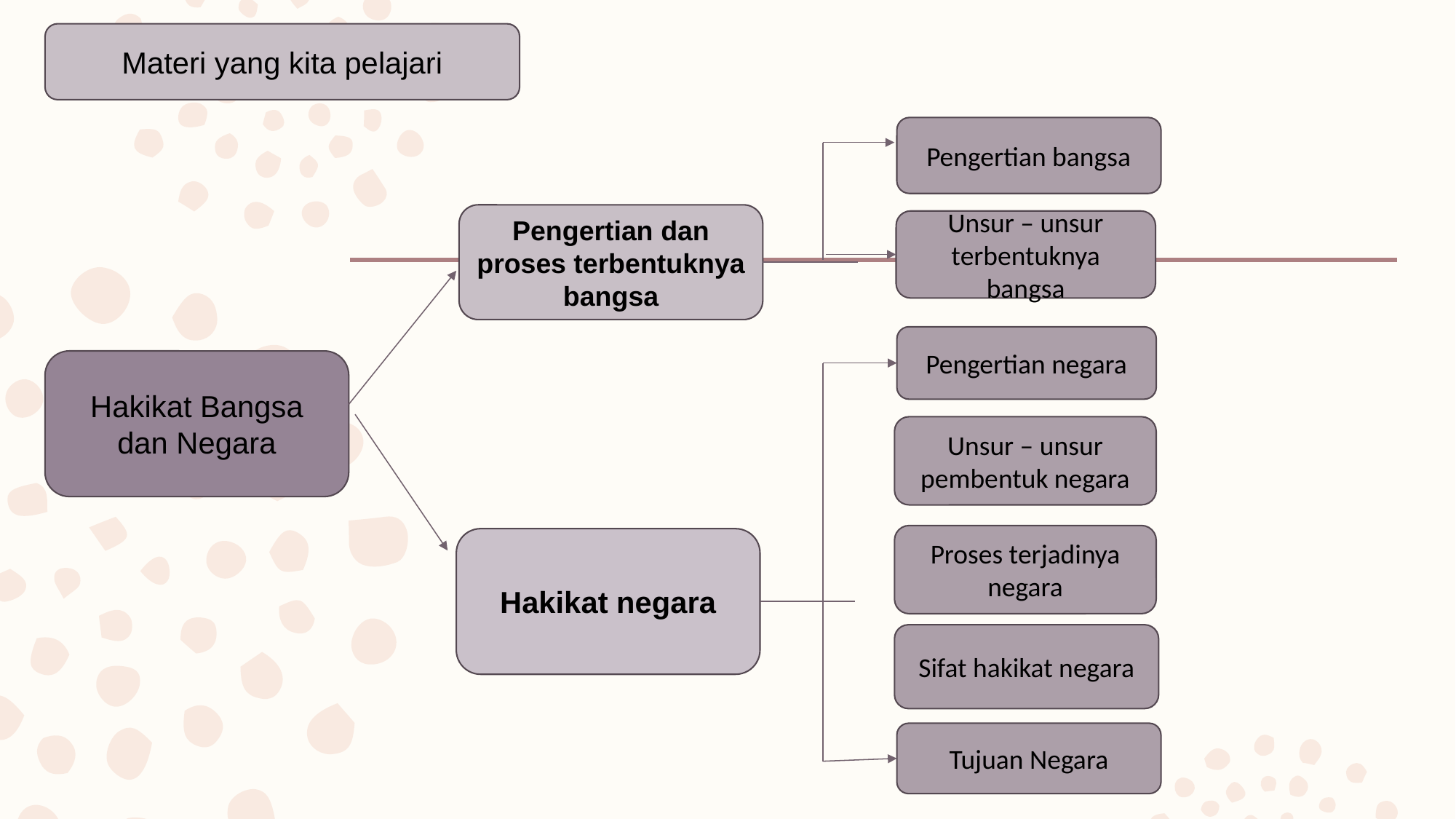

Materi yang kita pelajari
Pengertian bangsa
Pengertian dan proses terbentuknya bangsa
Unsur – unsur terbentuknya bangsa
Pengertian negara
Hakikat Bangsa dan Negara
Unsur – unsur pembentuk negara
Proses terjadinya negara
Hakikat negara
Sifat hakikat negara
Tujuan Negara